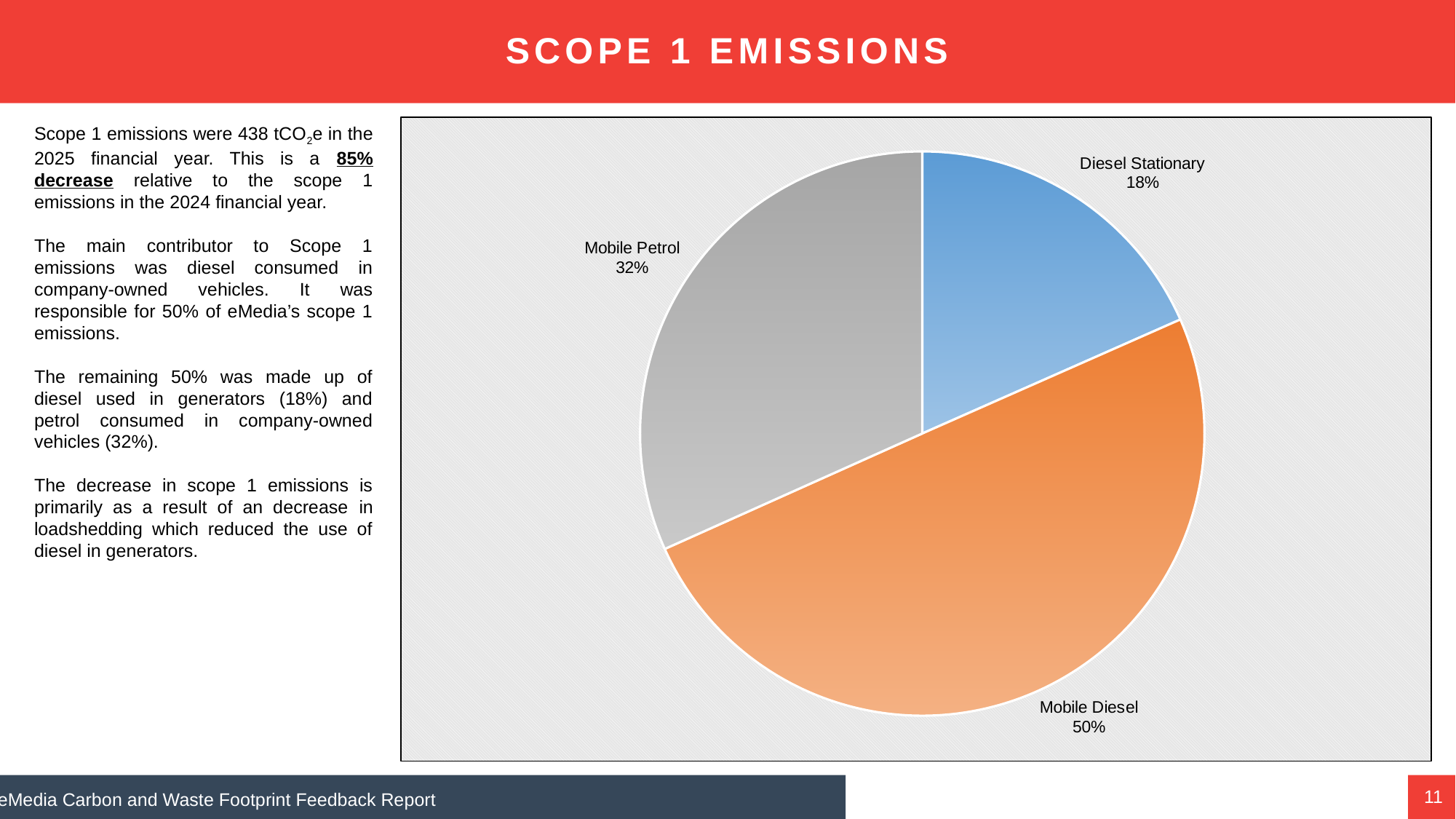

SCOPE 1 EMISSIONS
Scope 1 emissions were 438 tCO2e in the 2025 financial year. This is a 85% decrease relative to the scope 1 emissions in the 2024 financial year.

The main contributor to Scope 1 emissions was diesel consumed in company-owned vehicles. It was responsible for 50% of eMedia’s scope 1 emissions.

The remaining 50% was made up of diesel used in generators (18%) and petrol consumed in company-owned vehicles (32%).

The decrease in scope 1 emissions is primarily as a result of an decrease in loadshedding which reduced the use of diesel in generators.

### Chart

| Category |  |
|---|---|
| Diesel Stationary | 80.51546208847152 |
| Mobile Diesel | 218.68950933872992 |
| Mobile Petrol | 138.92867770726886 |

11
eMedia Carbon and Waste Footprint Feedback Report